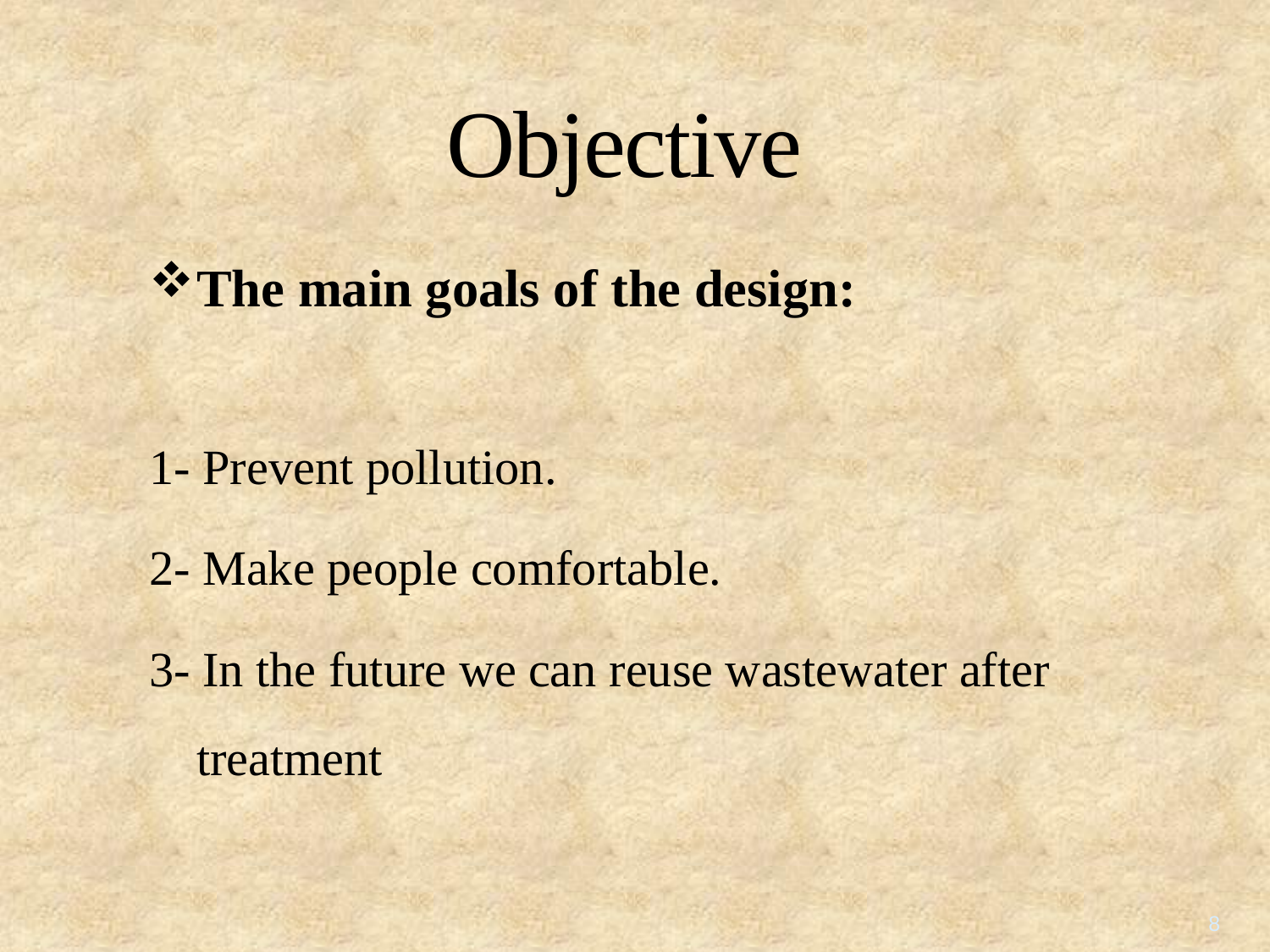

# Objective
The main goals of the design:

1- Prevent pollution.
2- Make people comfortable.
3- In the future we can reuse wastewater after treatment
8